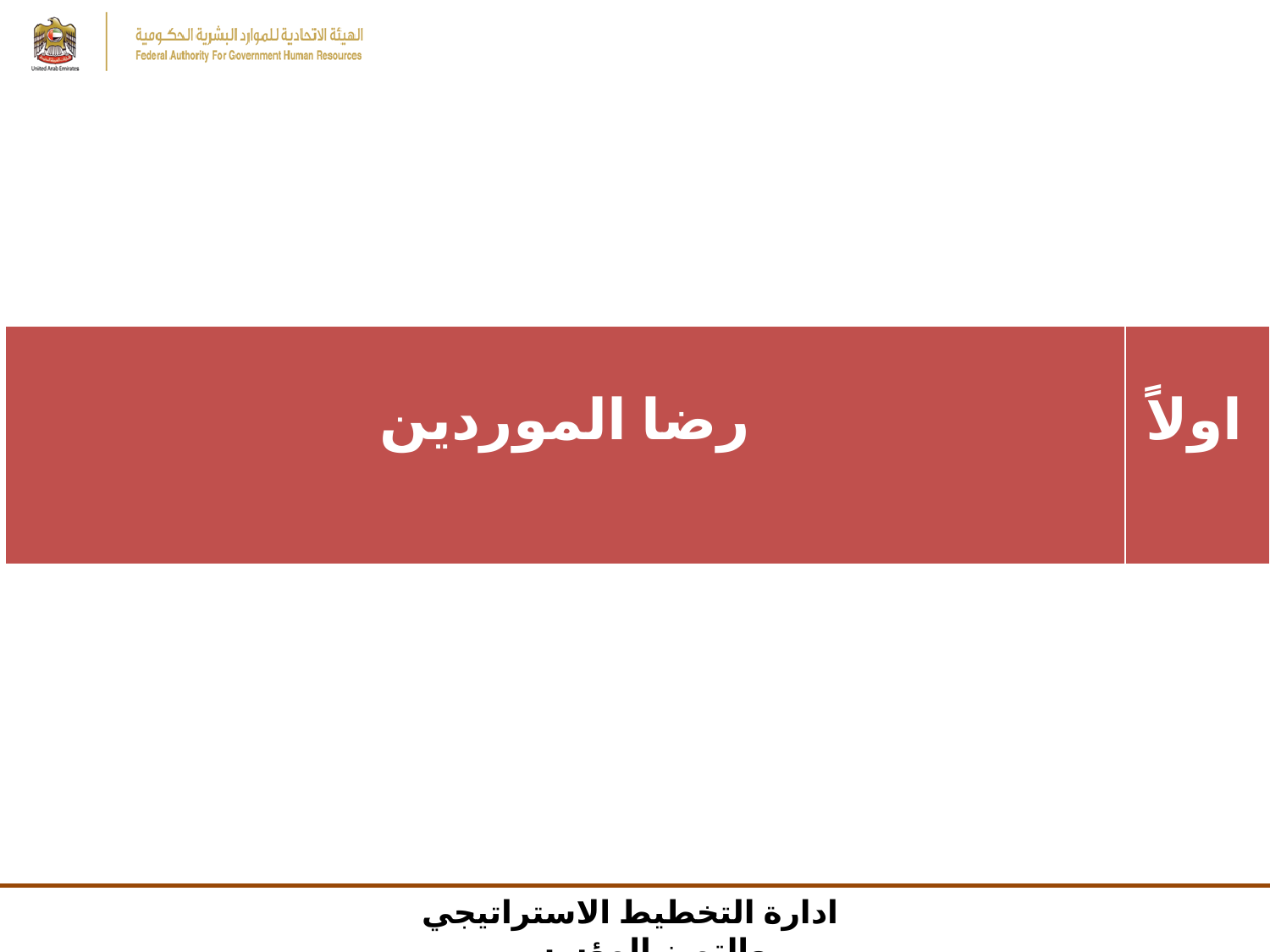

| رضا الموردين | اولاً |
| --- | --- |